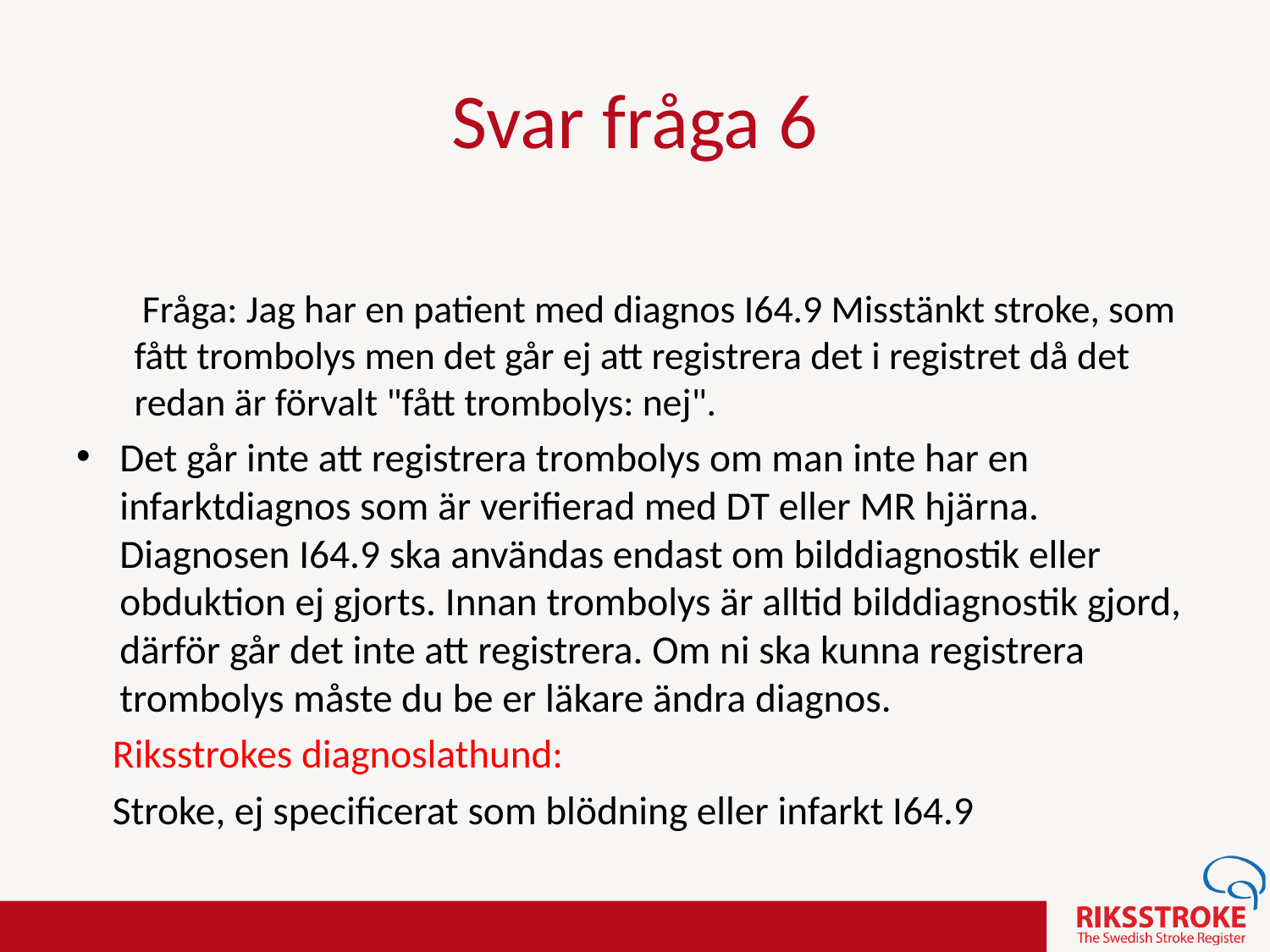

Fråga: Jag har en patient med diagnos I64.9 Misstänkt stroke, som fått trombolys men det går ej att registrera det i registret då det redan är förvalt "fått trombolys: nej".
Det går inte att registrera trombolys om man inte har en infarktdiagnos som är verifierad med DT eller MR hjärna. Diagnosen I64.9 ska användas endast om bilddiagnostik eller obduktion ej gjorts. Innan trombolys är alltid bilddiagnostik gjord, därför går det inte att registrera. Om ni ska kunna registrera trombolys måste du be er läkare ändra diagnos.
    Riksstrokes diagnoslathund:
    Stroke, ej specificerat som blödning eller infarkt I64.9
Svar fråga 6